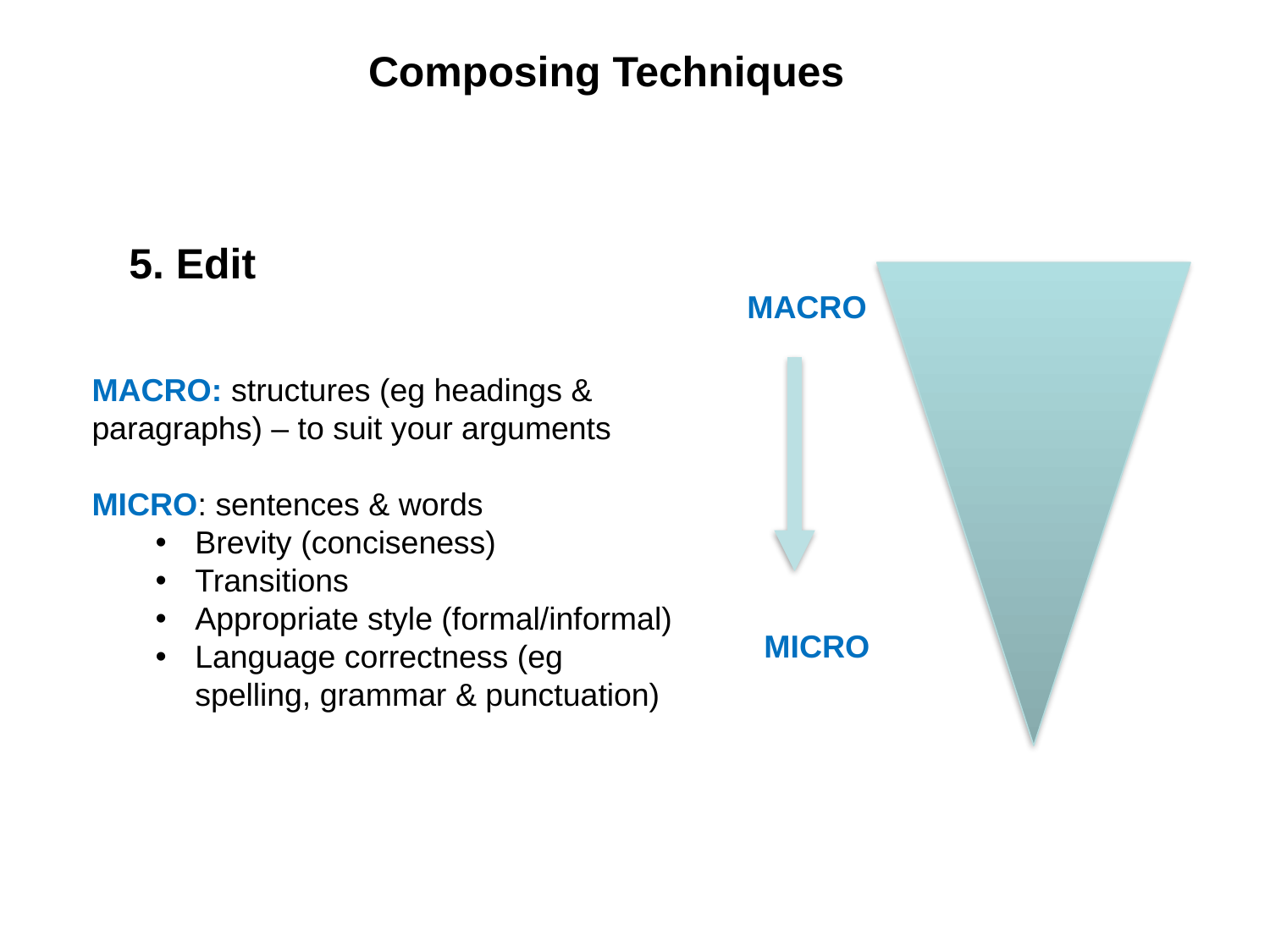

Composing Techniques
5. Edit

MACRO
MACRO: structures (eg headings & paragraphs) – to suit your arguments

MICRO: sentences & words
Brevity (conciseness)
Transitions
Appropriate style (formal/informal)
Language correctness (eg spelling, grammar & punctuation)
MICRO